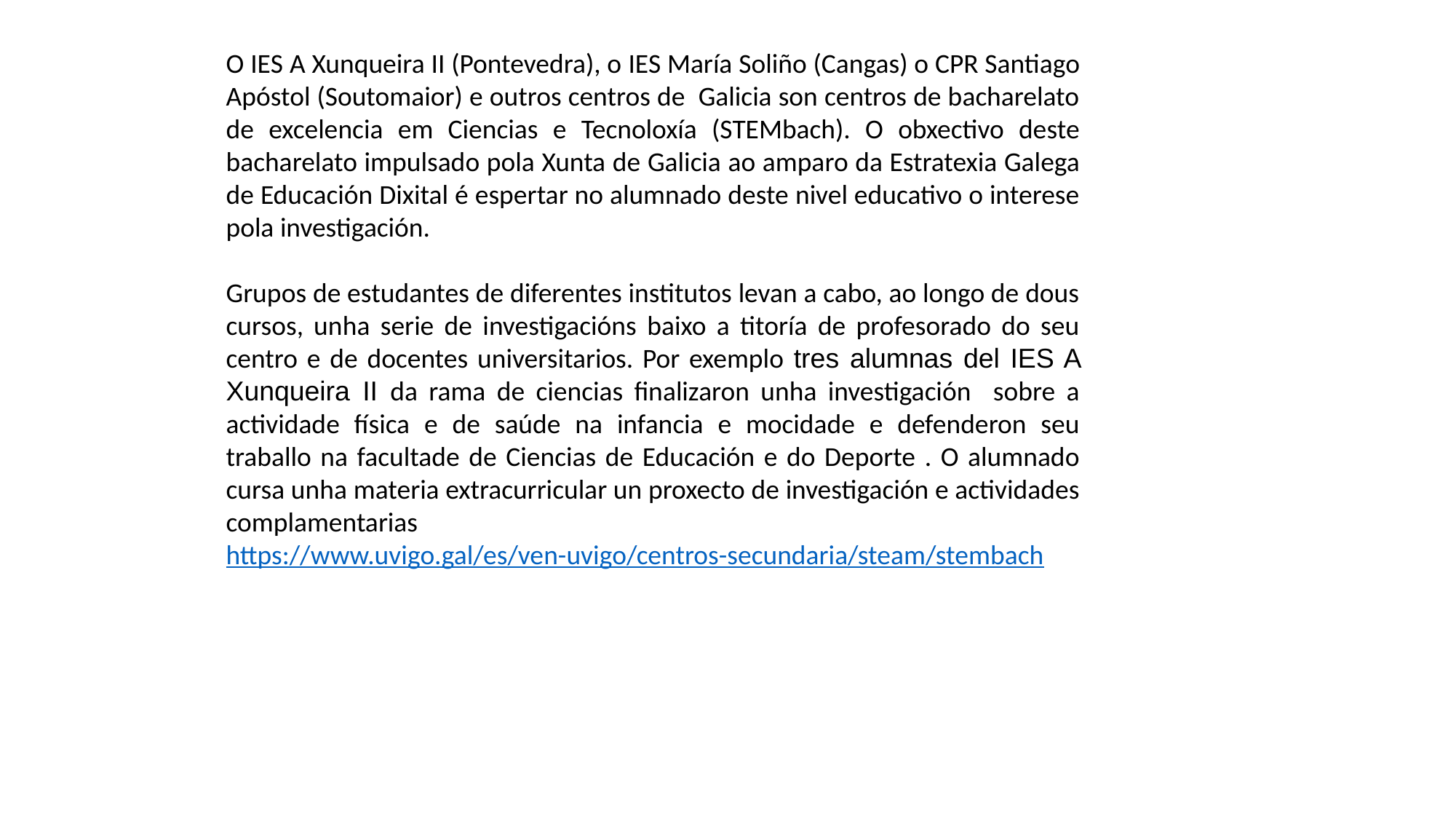

O IES A Xunqueira II (Pontevedra), o IES María Soliño (Cangas) o CPR Santiago Apóstol (Soutomaior) e outros centros de  Galicia son centros de bacharelato de excelencia em Ciencias e Tecnoloxía (STEMbach). O obxectivo deste bacharelato impulsado pola Xunta de Galicia ao amparo da Estratexia Galega de Educación Dixital é espertar no alumnado deste nivel educativo o interese pola investigación.

Grupos de estudantes de diferentes institutos levan a cabo, ao longo de dous cursos, unha serie de investigacións baixo a titoría de profesorado do seu centro e de docentes universitarios. Por exemplo tres alumnas del IES A Xunqueira II da rama de ciencias finalizaron unha investigación  sobre a actividade física e de saúde na infancia e mocidade e defenderon seu traballo na facultade de Ciencias de Educación e do Deporte . O alumnado cursa unha materia extracurricular un proxecto de investigación e actividades complamentarias https://www.uvigo.gal/es/ven-uvigo/centros-secundaria/steam/stembach